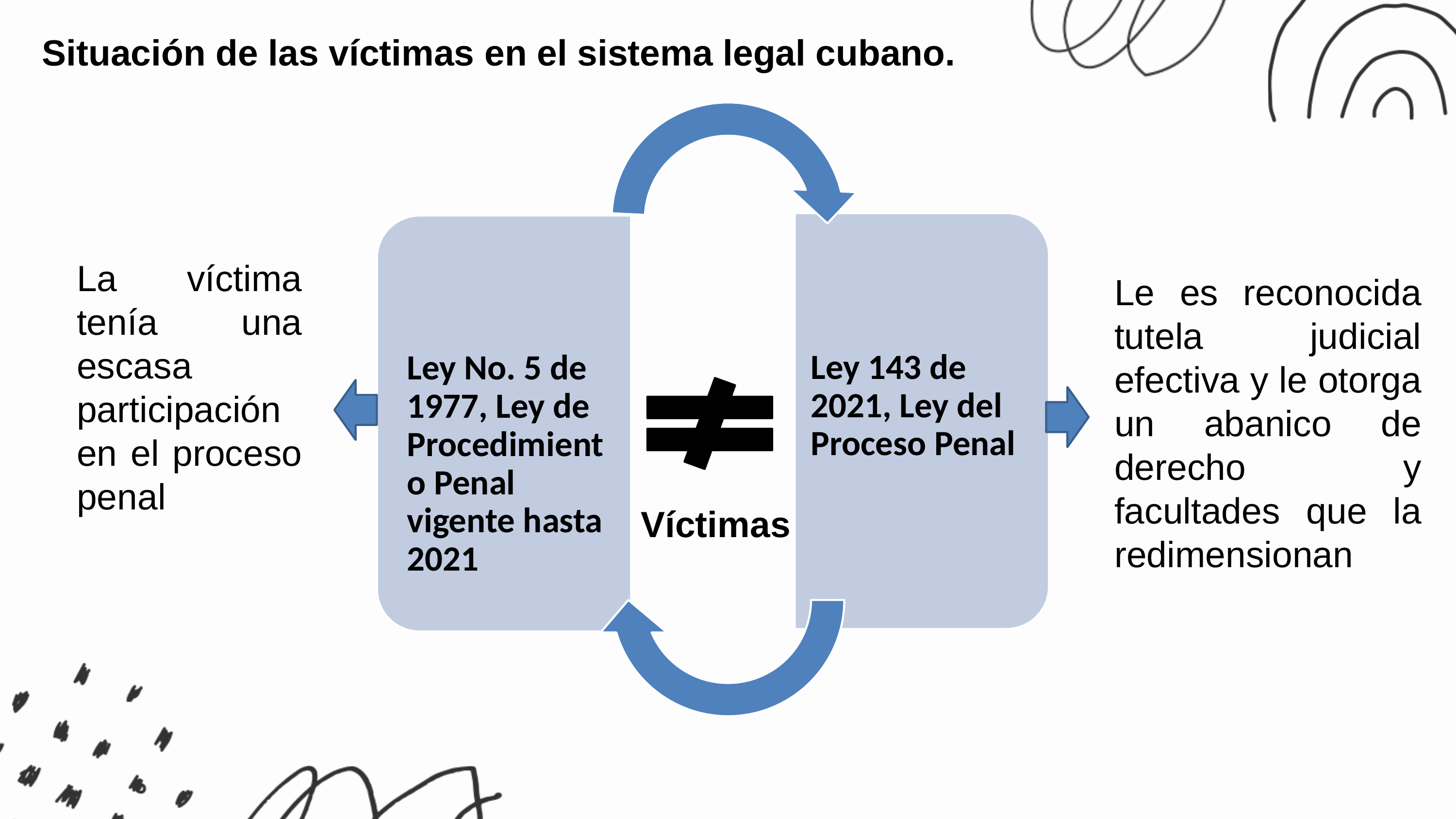

Situación de las víctimas en el sistema legal cubano.

Ley No. 5 de 1977, Ley de Procedimiento Penal vigente hasta 2021

Ley 143 de 2021, Ley del Proceso Penal
La víctima tenía una escasa participación en el proceso penal
Le es reconocida tutela judicial efectiva y le otorga un abanico de derecho y facultades que la redimensionan

Víctimas